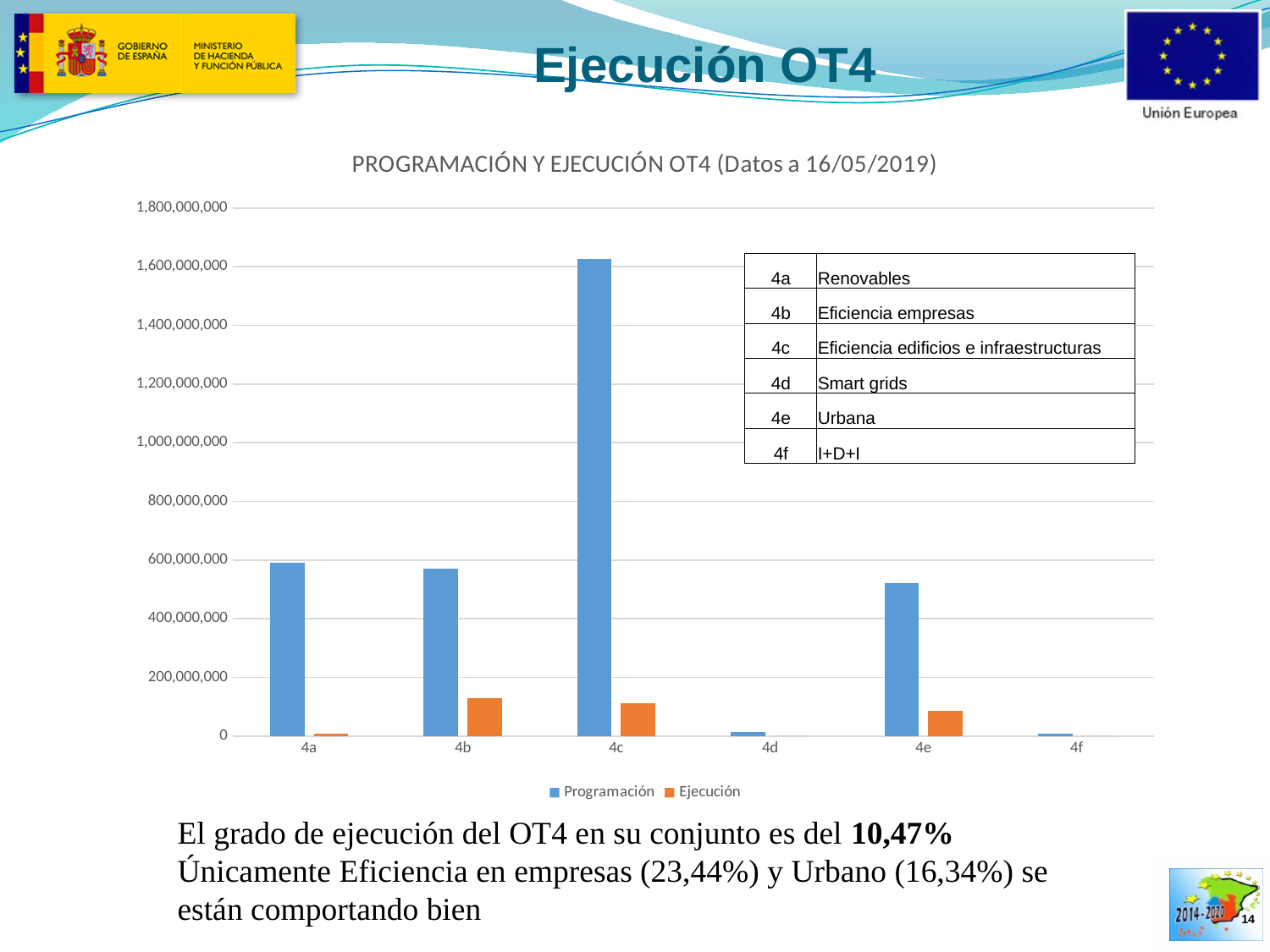

Ejecución OT4

### Chart: PROGRAMACIÓN Y EJECUCIÓN OT4 (Datos a 16/05/2019)

| Category | Programación | Ejecución |
|---|---|---|
| 4a | 590645205.0 | 8965316.169486098 |
| 4b | 571520064.99 | 129861228.95776397 |
| 4c | 1625393801.0 | 111400309.40788694 |
| 4d | 14408247.0 | 0.0 |
| 4e | 521347609.99 | 85210796.54600003 |
| 4f | 8233942.0 | 0.0 |
| 4a | Renovables |
| --- | --- |
| 4b | Eficiencia empresas |
| 4c | Eficiencia edificios e infraestructuras |
| 4d | Smart grids |
| 4e | Urbana |
| 4f | I+D+I |
El grado de ejecución del OT4 en su conjunto es del 10,47%
Únicamente Eficiencia en empresas (23,44%) y Urbano (16,34%) se están comportando bien
 14